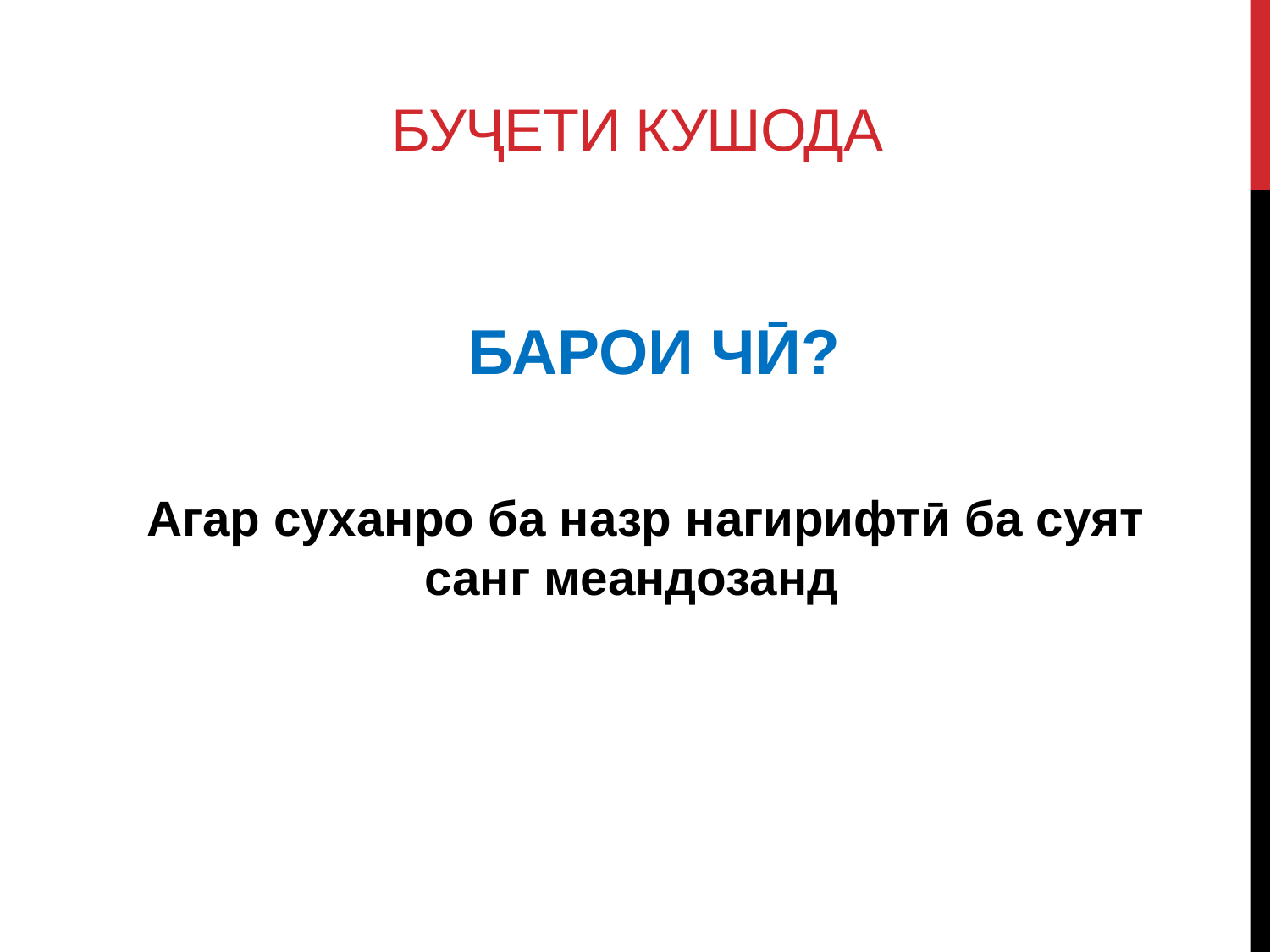

# БУҶЕТИ КУШОДА

 БАРОИ ЧӢ?

Агар суханро ба назр нагирифтӣ ба суят санг меандозанд